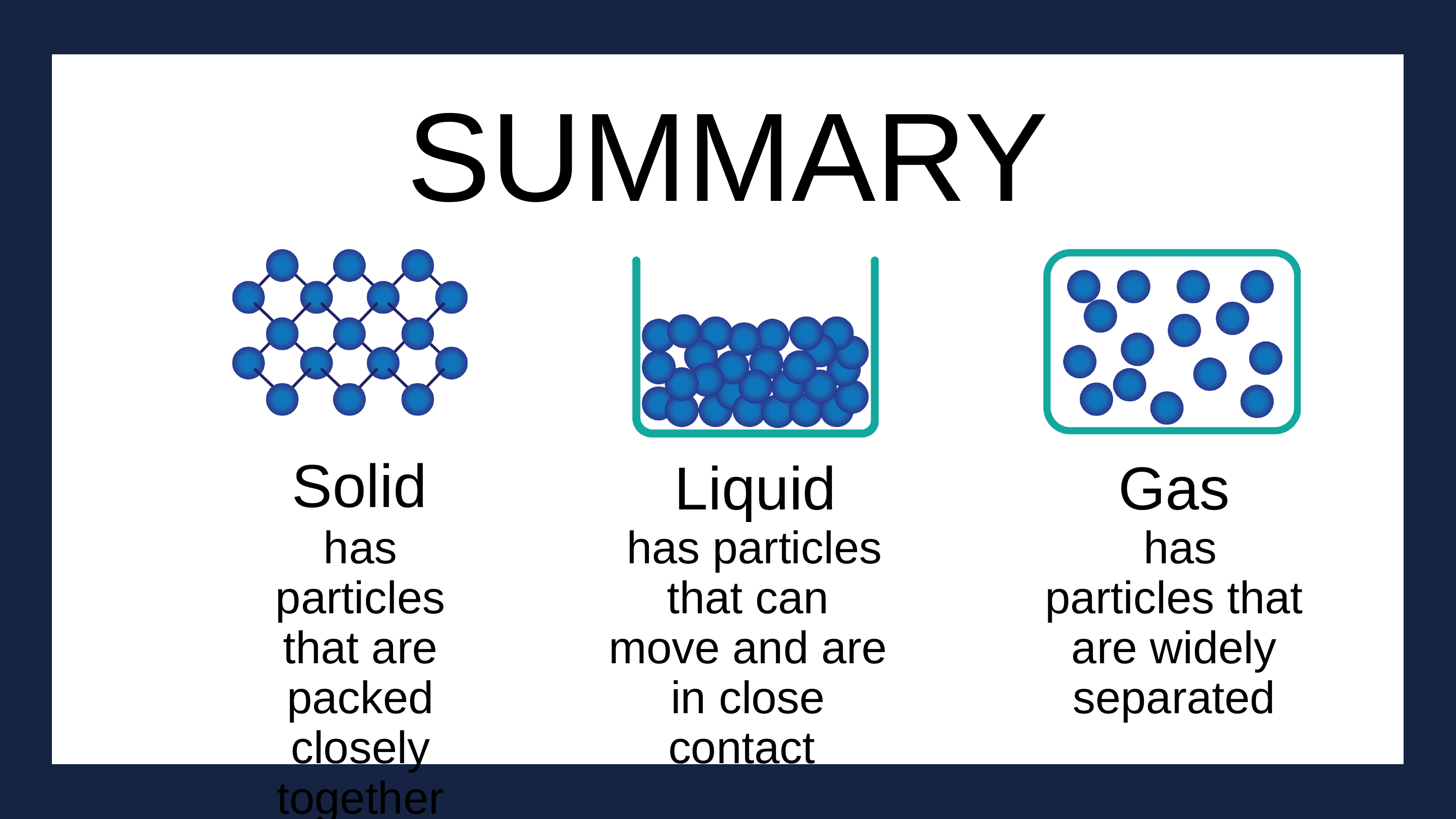

SUMMARY

Solid
Liquid
Gas
has particles that are packed closely together
 has particles that can move and are in close contact
 has particles that are widely separated